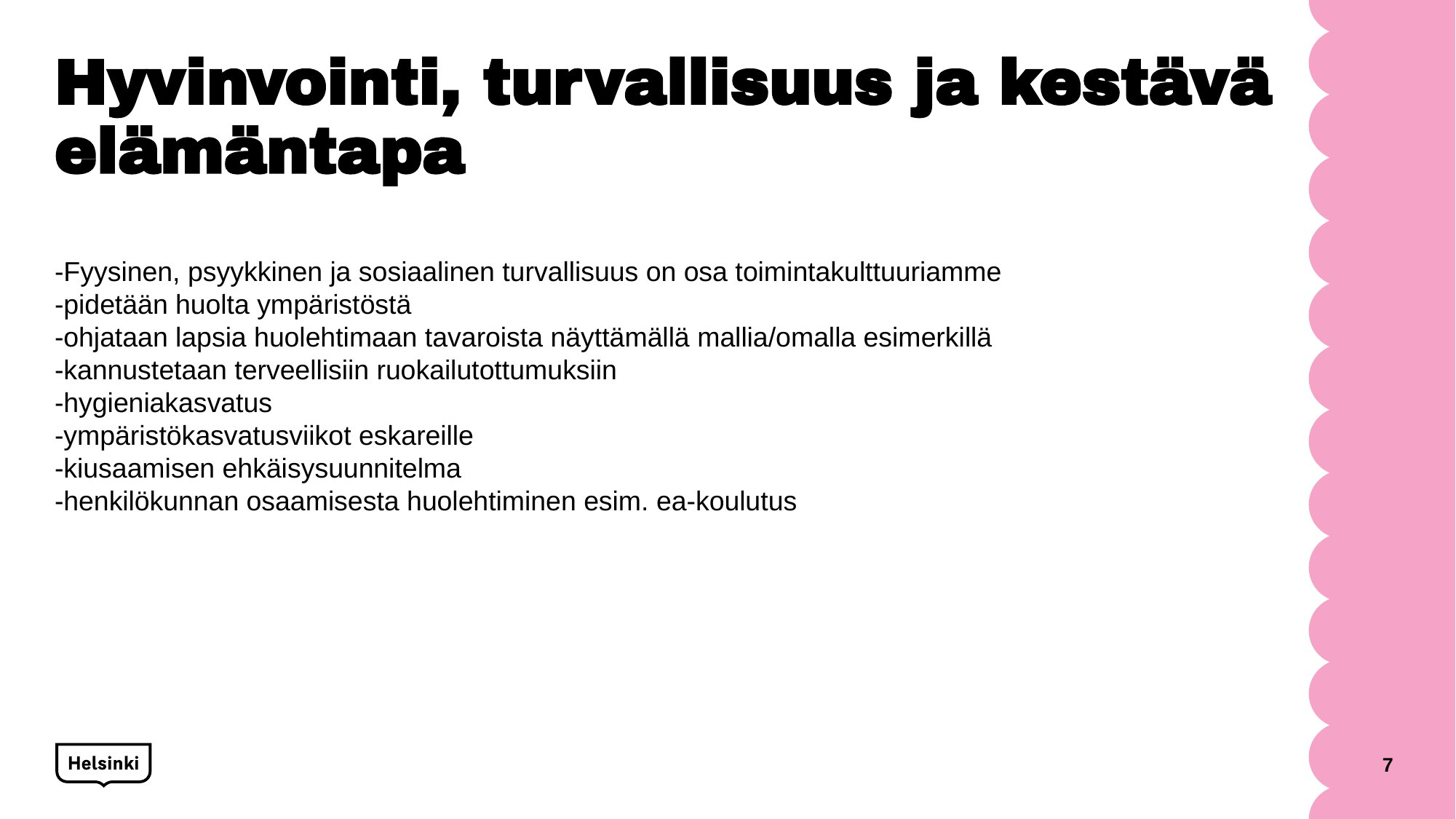

# Hyvinvointi, turvallisuus ja kestävä elämäntapa

-Fyysinen, psyykkinen ja sosiaalinen turvallisuus on osa toimintakulttuuriamme
-pidetään huolta ympäristöstä
-ohjataan lapsia huolehtimaan tavaroista näyttämällä mallia/omalla esimerkillä
-kannustetaan terveellisiin ruokailutottumuksiin
-hygieniakasvatus
-ympäristökasvatusviikot eskareille
-kiusaamisen ehkäisysuunnitelma
-henkilökunnan osaamisesta huolehtiminen esim. ea-koulutus

7